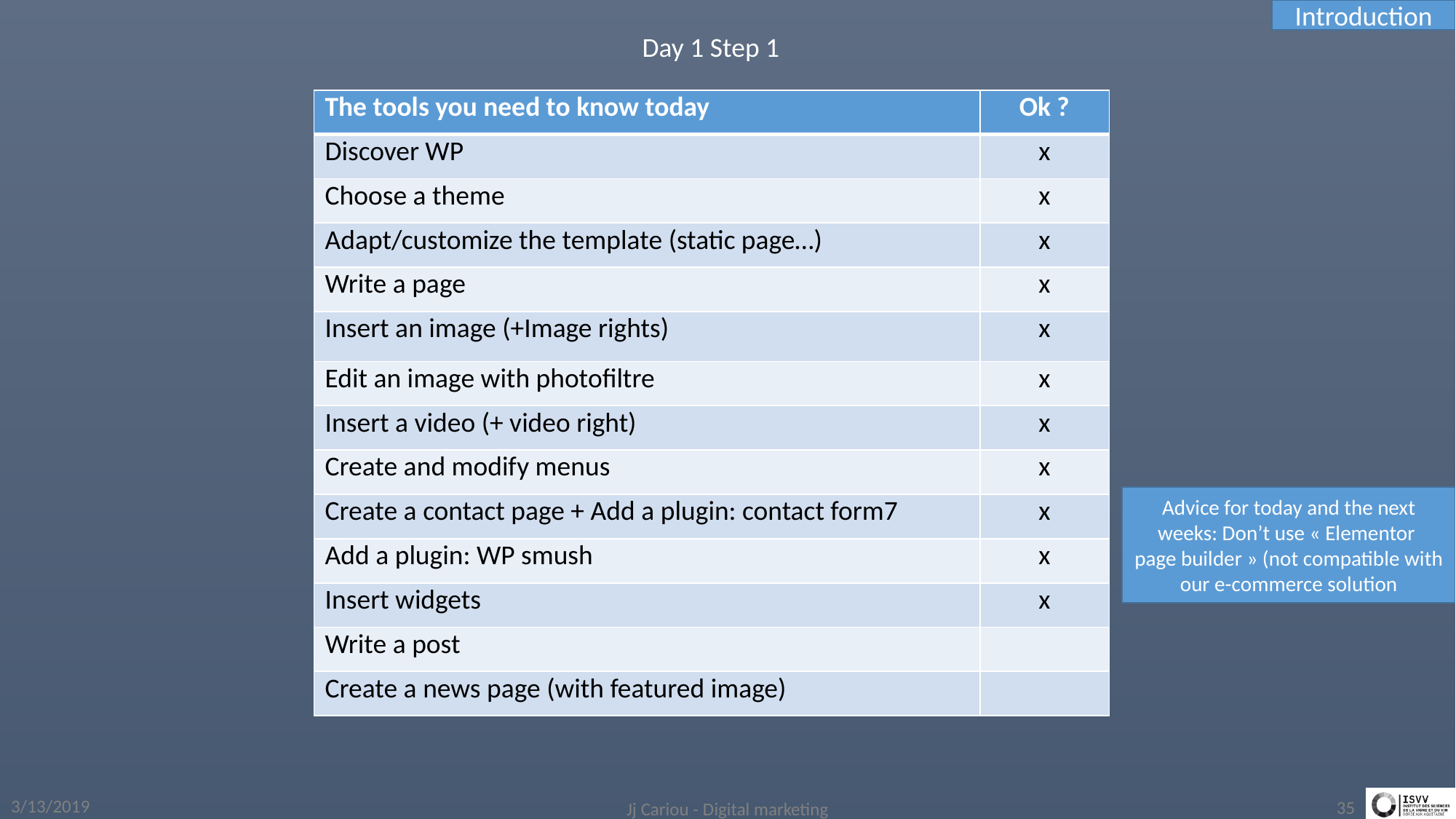

Introduction
Day 1 Step 1
| The tools you need to know today | Ok ? |
| --- | --- |
| Discover WP | x |
| Choose a theme | x |
| Adapt/customize the template (static page…) | x |
| Write a page | x |
| Insert an image (+Image rights) | x |
| Edit an image with photofiltre | x |
| Insert a video (+ video right) | x |
| Create and modify menus | x |
| Create a contact page + Add a plugin: contact form7 | x |
| Add a plugin: WP smush | x |
| Insert widgets | x |
| Write a post |  |
| Create a news page (with featured image) |  |
Advice for today and the next weeks: Don’t use « Elementor
page builder » (not compatible with our e-commerce solution
3/13/2019
Jj Cariou - Digital marketing
35